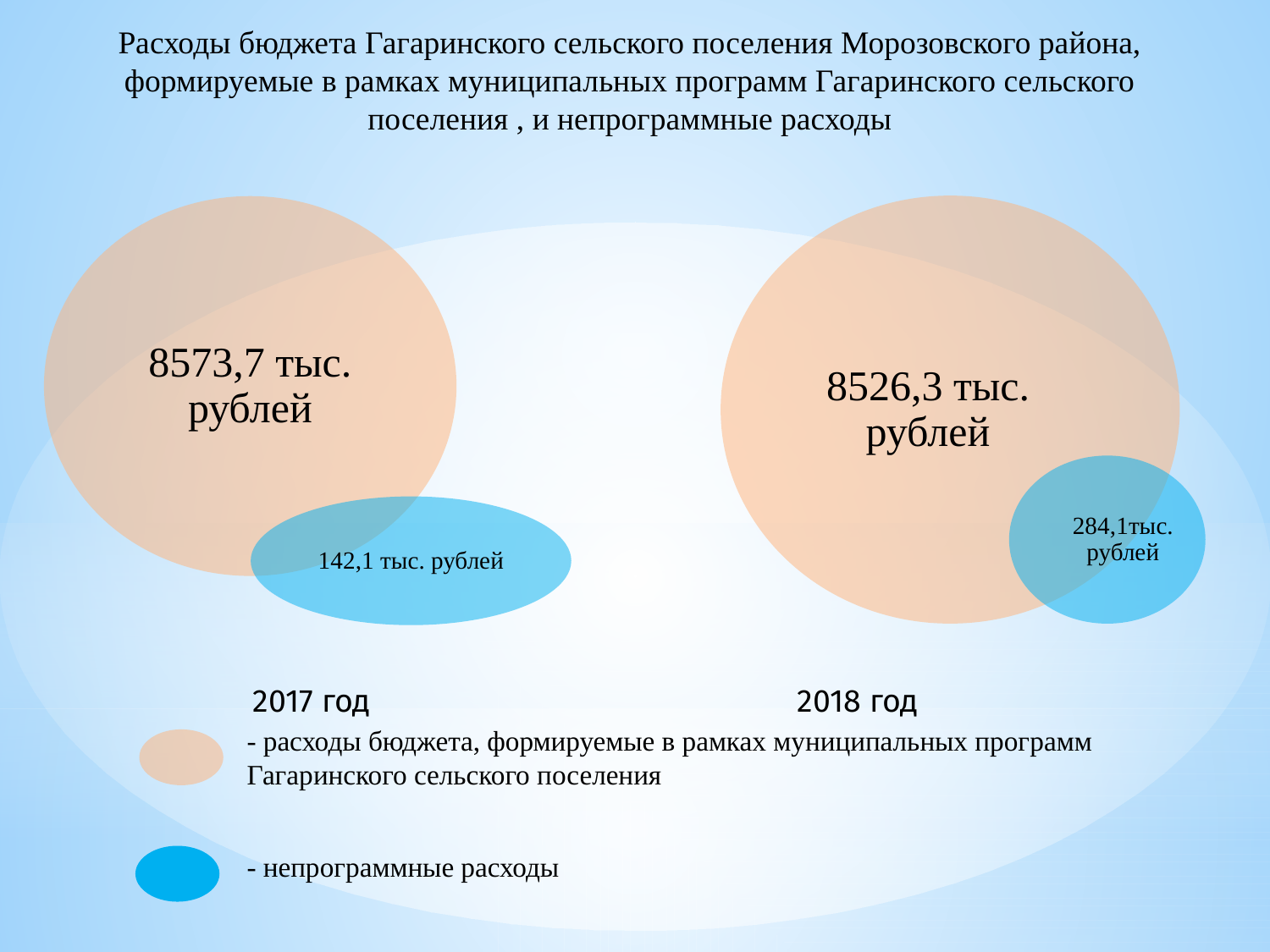

Расходы бюджета Гагаринского сельского поселения Морозовского района, формируемые в рамках муниципальных программ Гагаринского сельского поселения , и непрограммные расходы
8526,3 тыс. рублей
284,1тыс. рублей
8573,7 тыс. рублей
142,1 тыс. рублей
2017 год
2018 год
- расходы бюджета, формируемые в рамках муниципальных программ Гагаринского сельского поселения

- непрограммные расходы